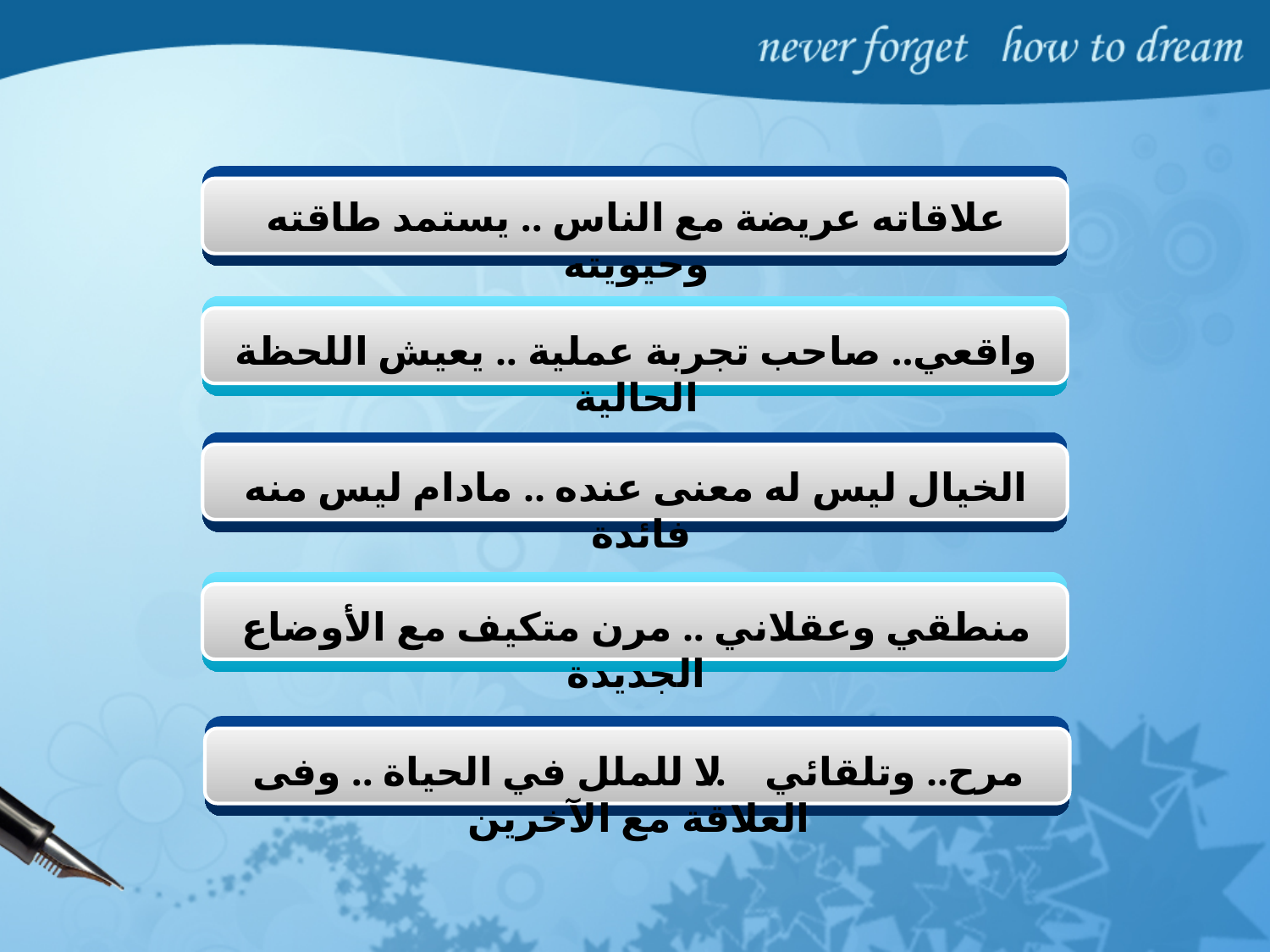

علاقاته عريضة مع الناس .. يستمد طاقته وحيويته

واقعي.. صاحب تجربة عملية .. يعيش اللحظة الحالية

الخيال ليس له معنى عنده .. مادام ليس منه فائدة

منطقي وعقلاني .. مرن متكيف مع الأوضاع الجديدة

مرح.. وتلقائي .. لا للملل في الحياة .. وفى العلاقة مع الآخرين